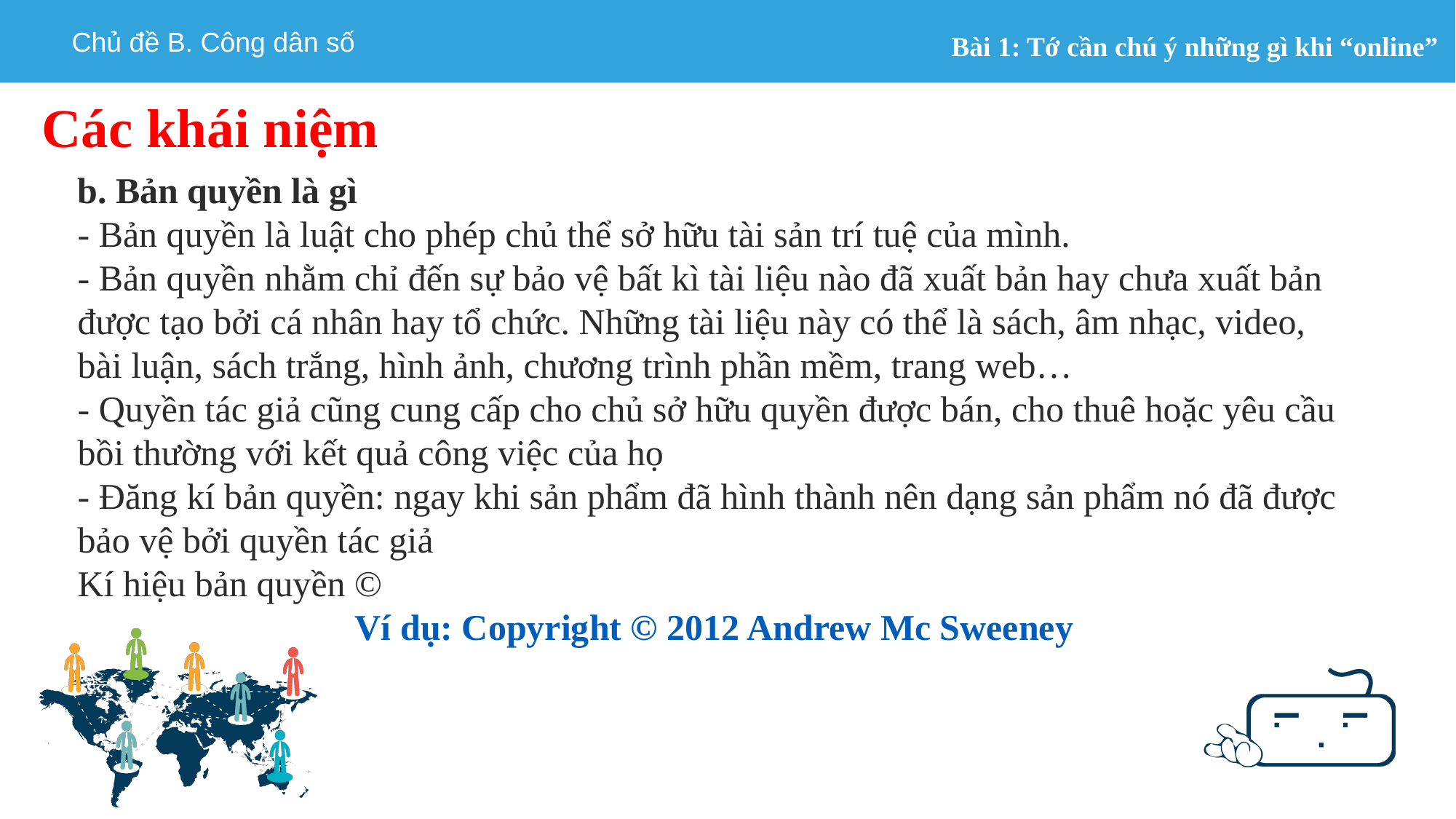

Các khái niệm
b. Bản quyền là gì
- Bản quyền là luật cho phép chủ thể sở hữu tài sản trí tuệ của mình.
- Bản quyền nhằm chỉ đến sự bảo vệ bất kì tài liệu nào đã xuất bản hay chưa xuất bản được tạo bởi cá nhân hay tổ chức. Những tài liệu này có thể là sách, âm nhạc, video, bài luận, sách trắng, hình ảnh, chương trình phần mềm, trang web…
- Quyền tác giả cũng cung cấp cho chủ sở hữu quyền được bán, cho thuê hoặc yêu cầu bồi thường với kết quả công việc của họ
- Đăng kí bản quyền: ngay khi sản phẩm đã hình thành nên dạng sản phẩm nó đã được bảo vệ bởi quyền tác giả
Kí hiệu bản quyền ©
Ví dụ: Copyright © 2012 Andrew Mc Sweeney